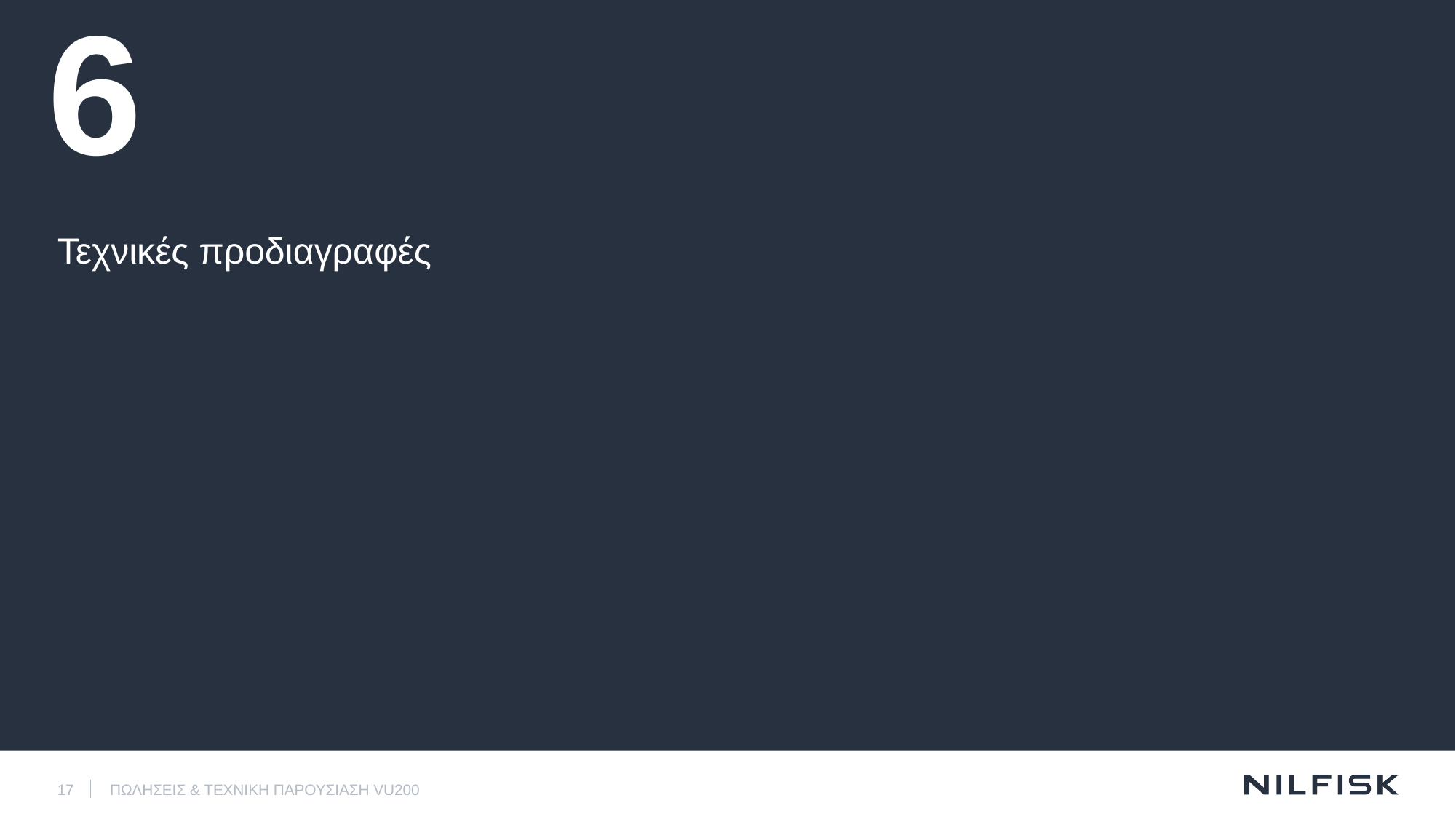

# 6
Τεχνικές προδιαγραφές
17
ΠΩΛΗΣΕΙΣ & ΤΕΧΝΙΚΗ ΠΑΡΟΥΣΙΑΣΗ VU200